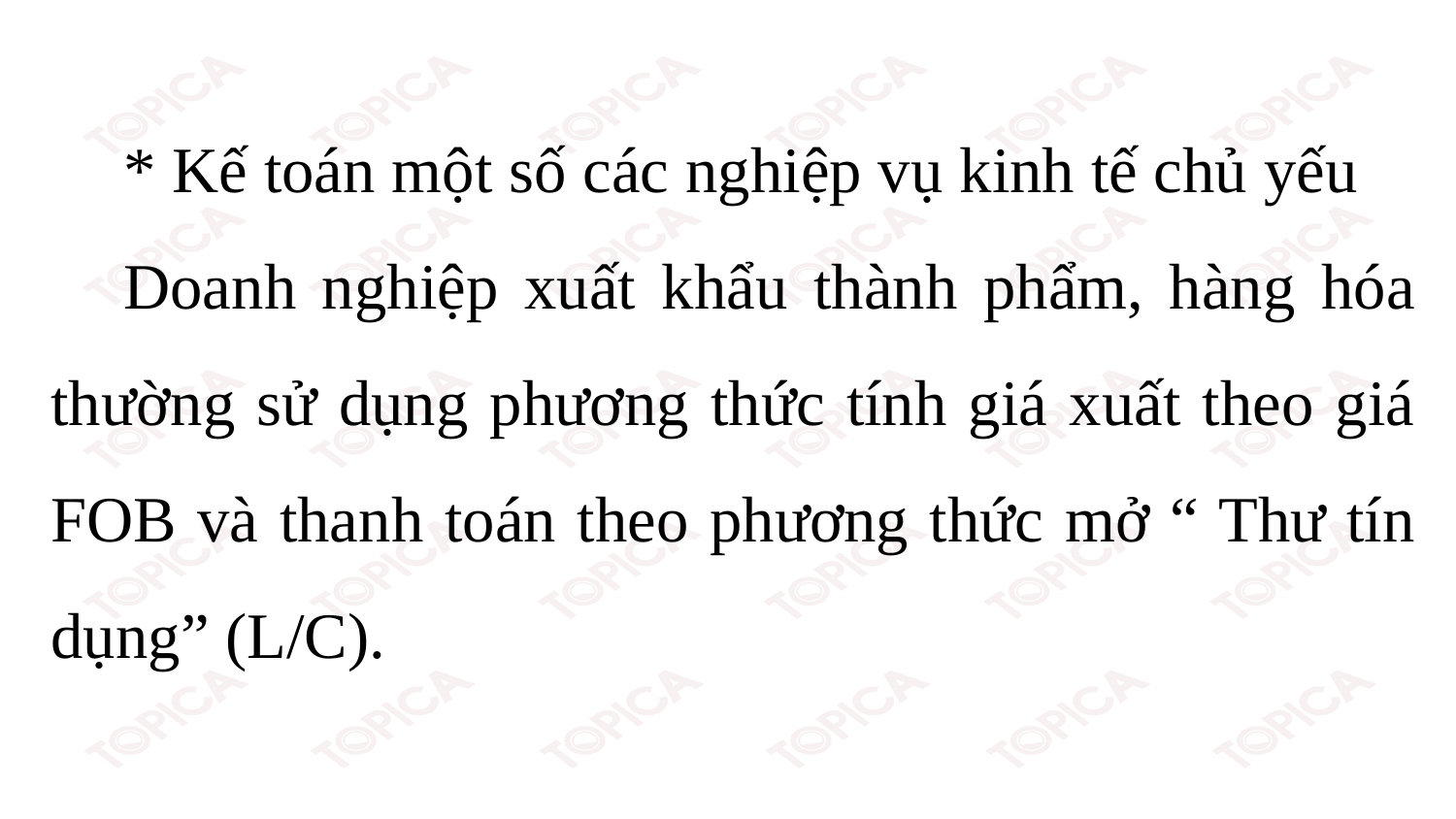

* Kế toán một số các nghiệp vụ kinh tế chủ yếu
Doanh nghiệp xuất khẩu thành phẩm, hàng hóa thường sử dụng phương thức tính giá xuất theo giá FOB và thanh toán theo phương thức mở “ Thư tín dụng” (L/C).